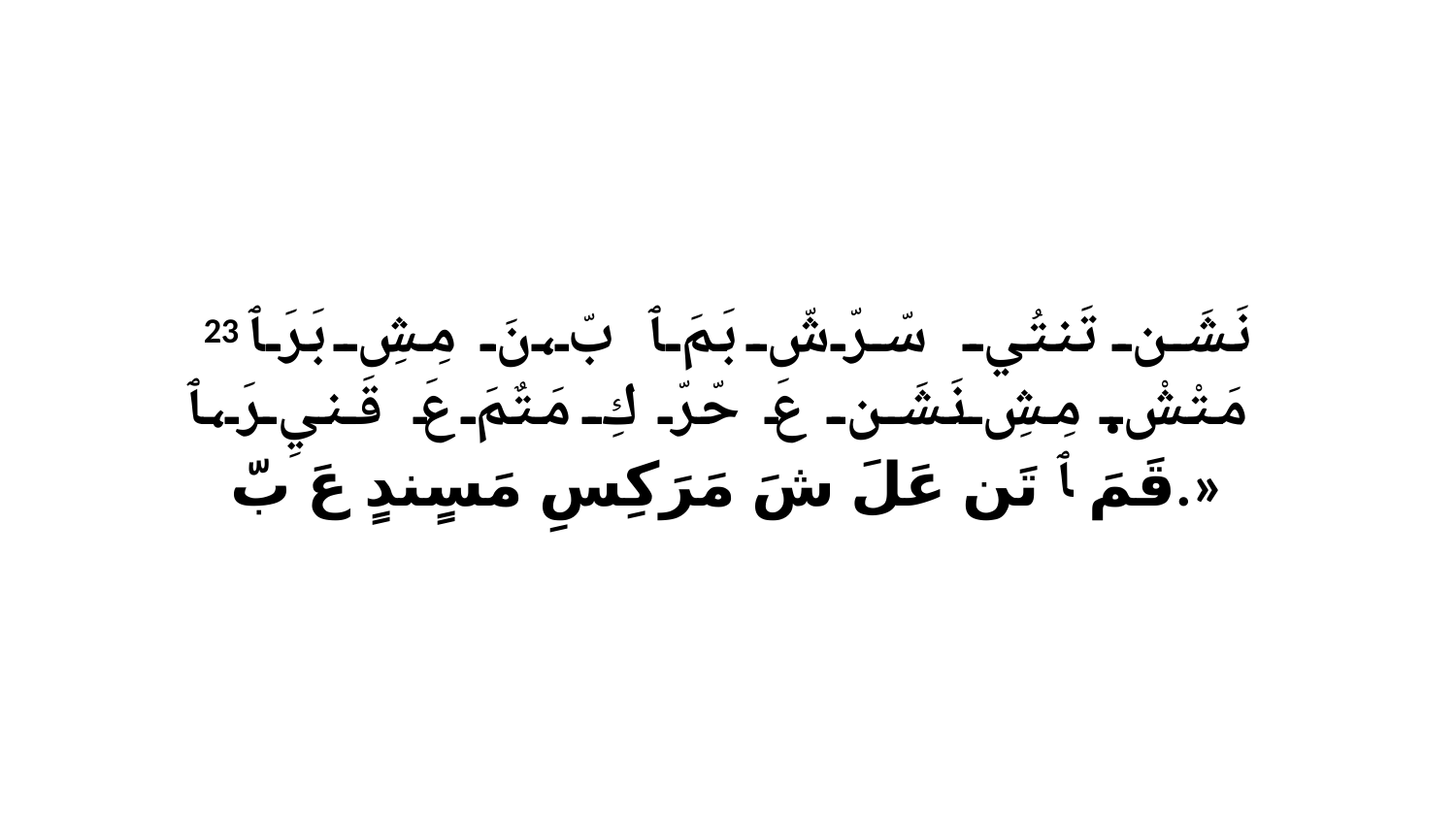

23 نَشَن تَنتُي سّرّشّ بَمَ ﭑ بّ،نَ مِشِ بَرَ ﭑ مَتْشْ.مِشِ نَشَن عَ حّرّ كِ مَتٌمَ عَ قَنيِ رَ،ﭑ قَمَ ﭑ تَن عَلَ شَ مَرَكِسِ مَسٍندٍ عَ بّ.»